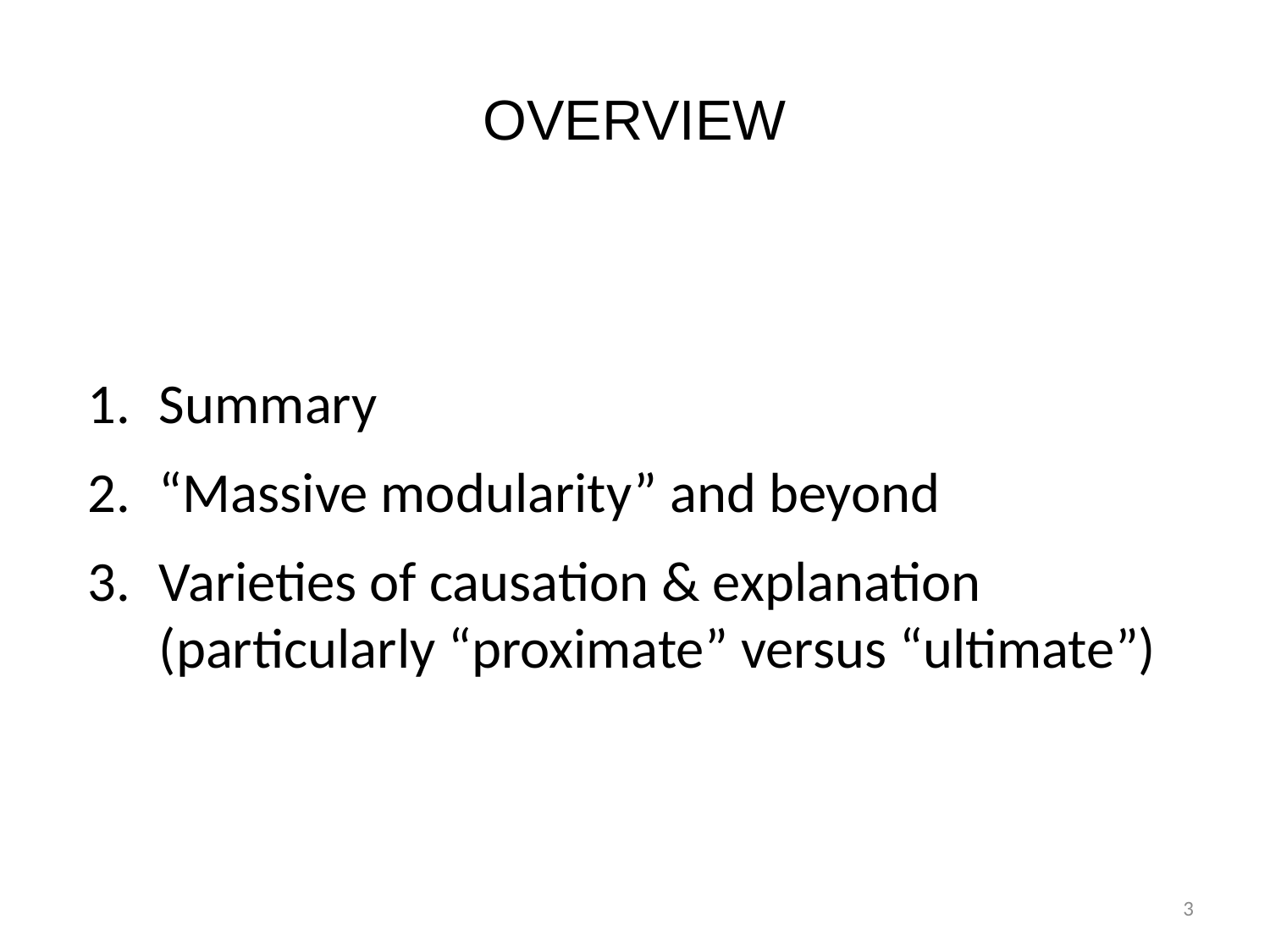

# OVERVIEW
Summary
“Massive modularity” and beyond
Varieties of causation & explanation
(particularly “proximate” versus “ultimate”)
3